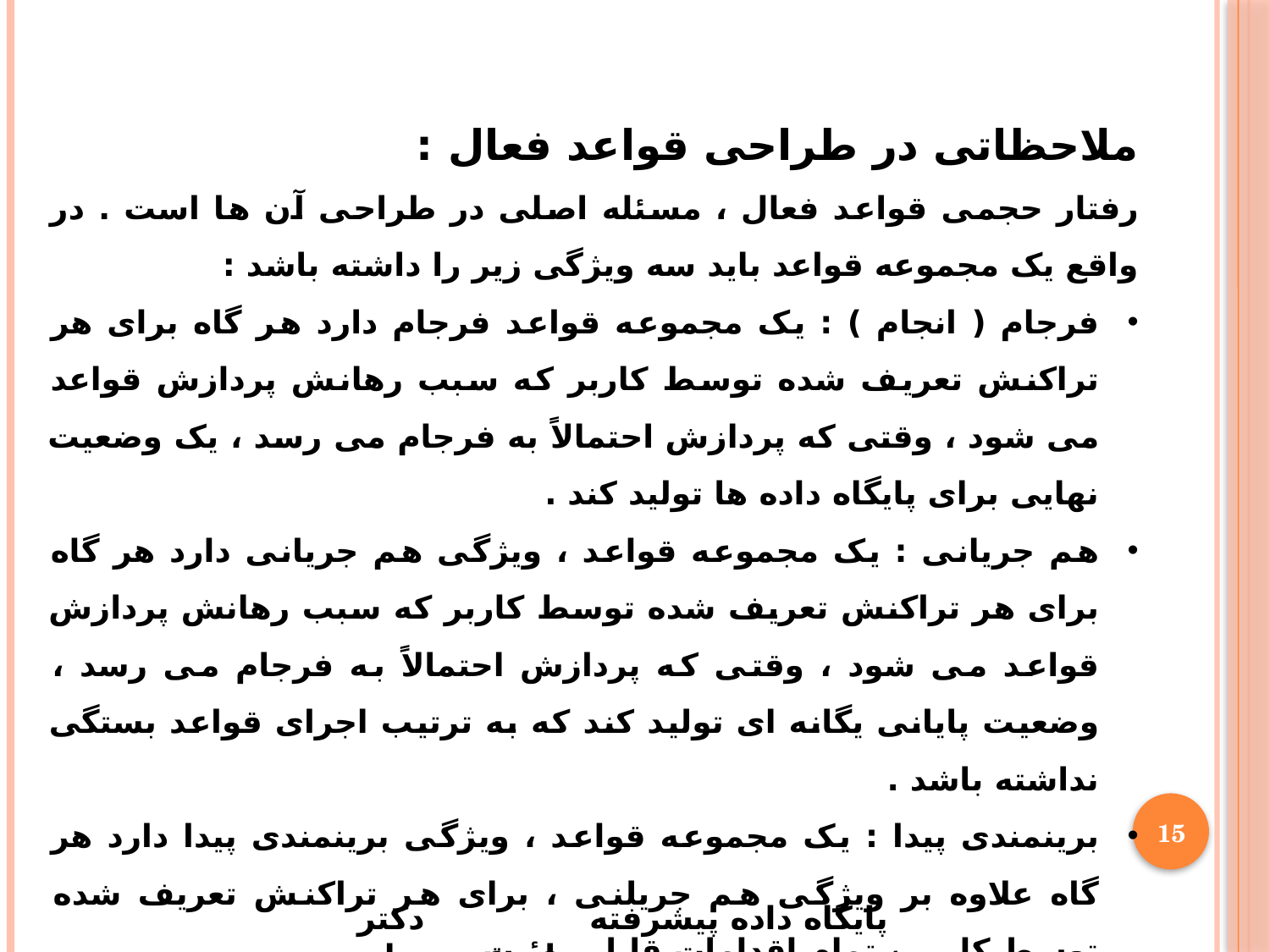

ملاحظاتی در طراحی قواعد فعال :
رفتار حجمی قواعد فعال ، مسئله اصلی در طراحی آن ها است . در واقع یک مجموعه قواعد باید سه ویژگی زیر را داشته باشد :
فرجام ( انجام ) : یک مجموعه قواعد فرجام دارد هر گاه برای هر تراکنش تعریف شده توسط کاربر که سبب رهانش پردازش قواعد می شود ، وقتی که پردازش احتمالاً به فرجام می رسد ، یک وضعیت نهایی برای پایگاه داده ها تولید کند .
هم جریانی : یک مجموعه قواعد ، ویژگی هم جریانی دارد هر گاه برای هر تراکنش تعریف شده توسط کاربر که سبب رهانش پردازش قواعد می شود ، وقتی که پردازش احتمالاً به فرجام می رسد ، وضعیت پایانی یگانه ای تولید کند که به ترتیب اجرای قواعد بستگی نداشته باشد .
برینمندی پیدا : یک مجموعه قواعد ، ویژگی برینمندی پیدا دارد هر گاه علاوه بر ویژگی هم جریلنی ، برای هر تراکنش تعریف شده توسط کاربر ، تمام اقدامات قابل روئیت
     انجام شده توسط قواعد یکسان باشند .
توجه : در طراحی یک سیستم فعال ، باید حتی الامکان این سه ویژگی مجموعه
قواعد تامین شوند .
15